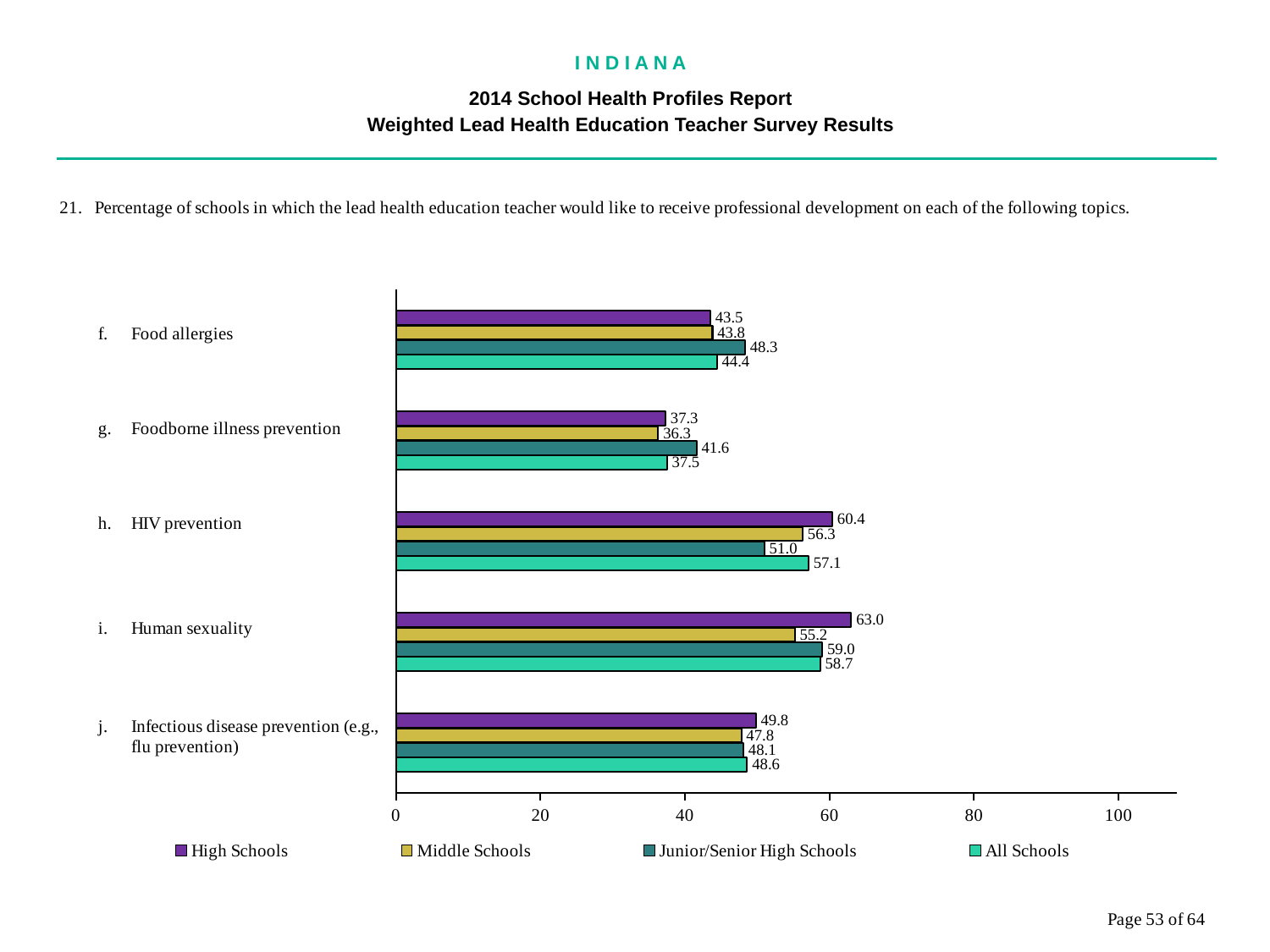

I N D I A N A
2014 School Health Profiles Report
Weighted Lead Health Education Teacher Survey Results

### Chart

| Category | All Schools | Junior/Senior High Schools | Middle Schools | High Schools |
|---|---|---|---|---|
| Infectious disease prevention (e.g., flu prevention) | 48.6 | 48.1 | 47.8 | 49.8 |
| Human sexuality | 58.7 | 59.0 | 55.2 | 63.0 |
| HIV prevention | 57.1 | 51.0 | 56.3 | 60.4 |
| Foodborne illness prevention | 37.5 | 41.6 | 36.3 | 37.3 |
| Food allergies | 44.4 | 48.3 | 43.8 | 43.5 |